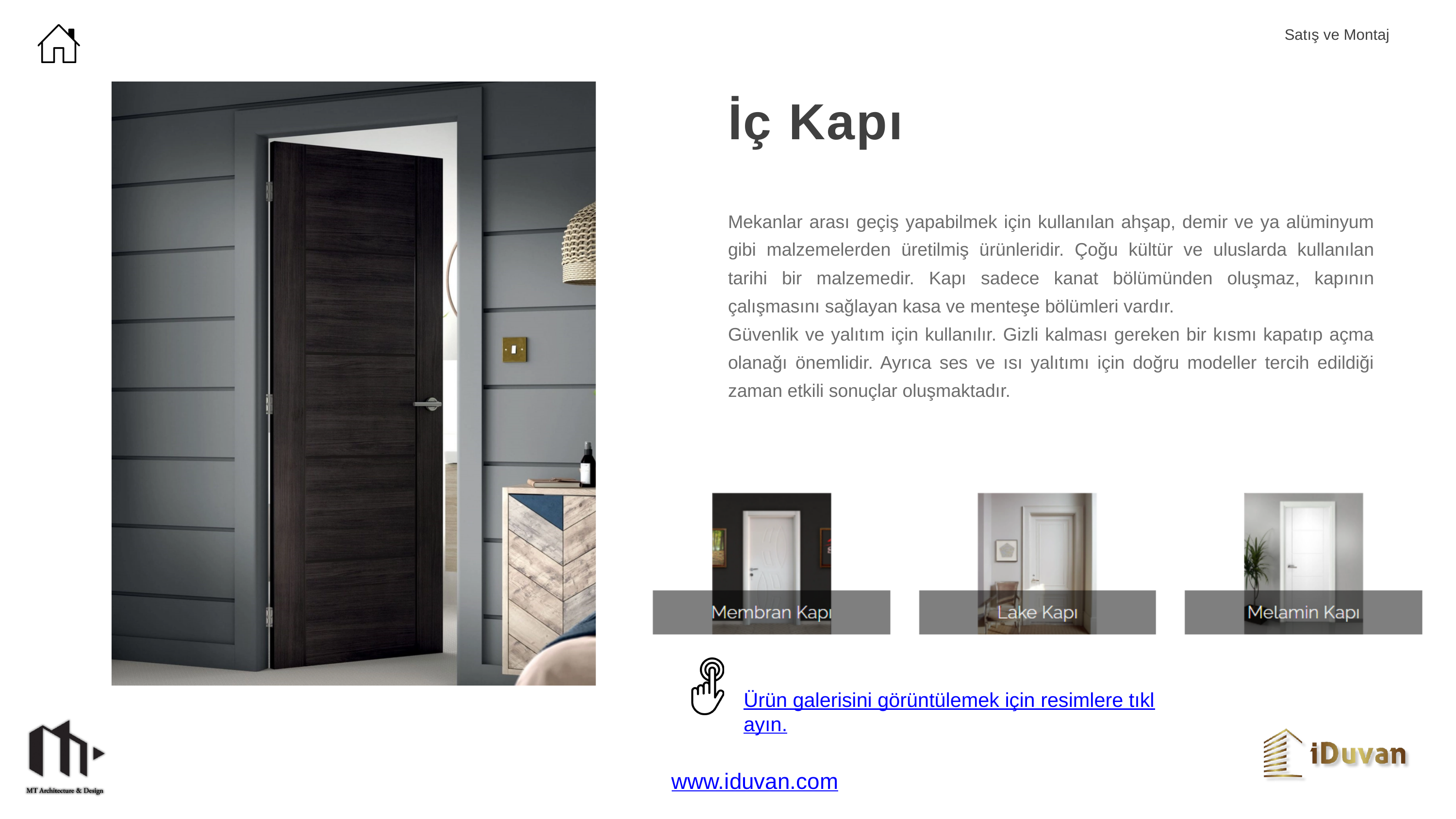

Satış ve Montaj

İç Kapı

Mekanlar arası geçiş yapabilmek için kullanılan ahşap, demir ve ya alüminyum gibi malzemelerden üretilmiş ürünleridir. Çoğu kültür ve uluslarda kullanılan tarihi bir malzemedir. Kapı sadece kanat bölümünden oluşmaz, kapının çalışmasını sağlayan kasa ve menteşe bölümleri vardır.
Güvenlik ve yalıtım için kullanılır. Gizli kalması gereken bir kısmı kapatıp açma olanağı önemlidir. Ayrıca ses ve ısı yalıtımı için doğru modeller tercih edildiği zaman etkili sonuçlar oluşmaktadır.

Ürün galerisini görüntülemek için resimlere tıklayın.

www.iduvan.com